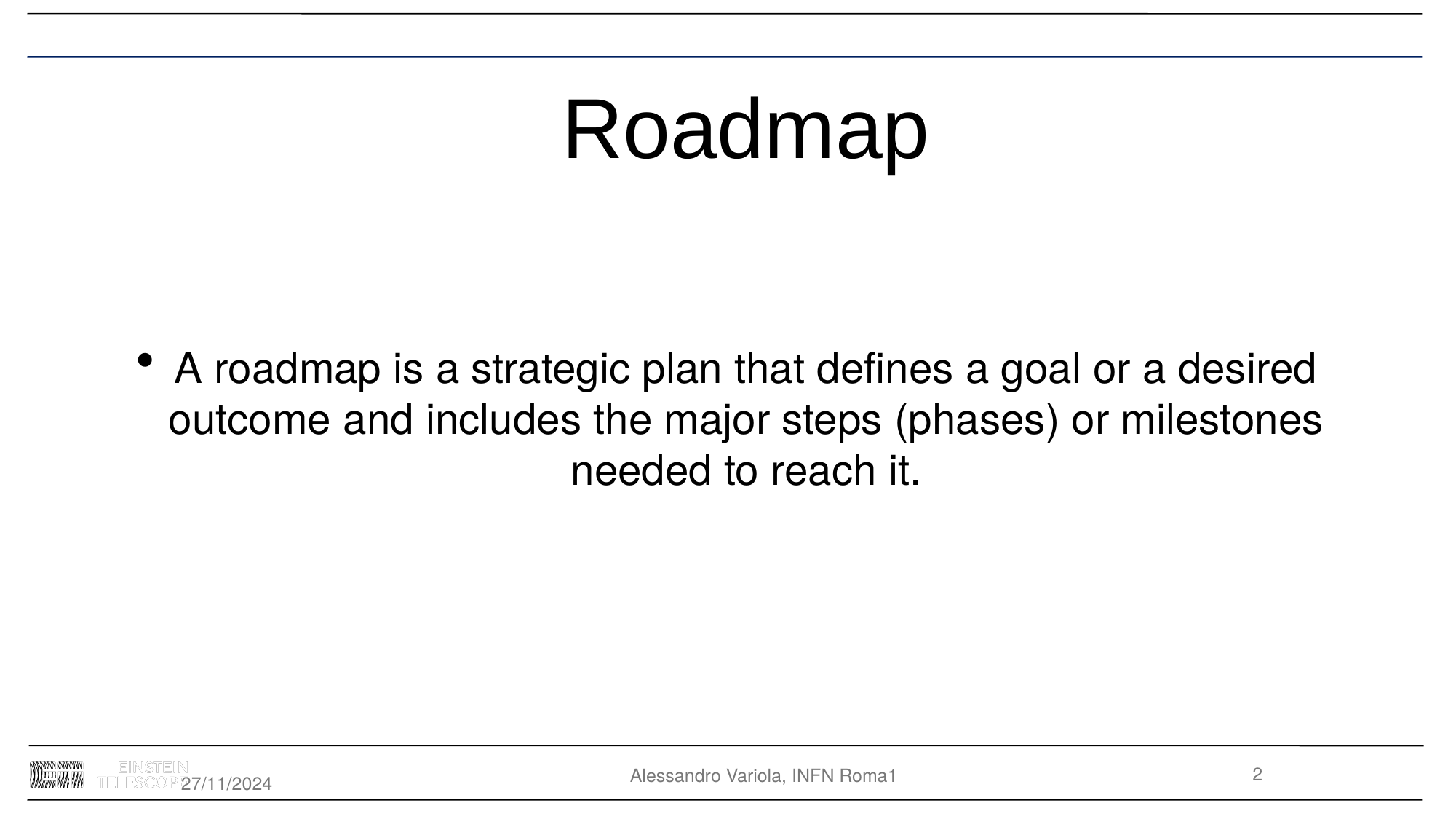

# Roadmap
A roadmap is a strategic plan that defines a goal or a desired outcome and includes the major steps (phases) or milestones needed to reach it.

Alessandro Variola, INFN Roma1
2
27/11/2024